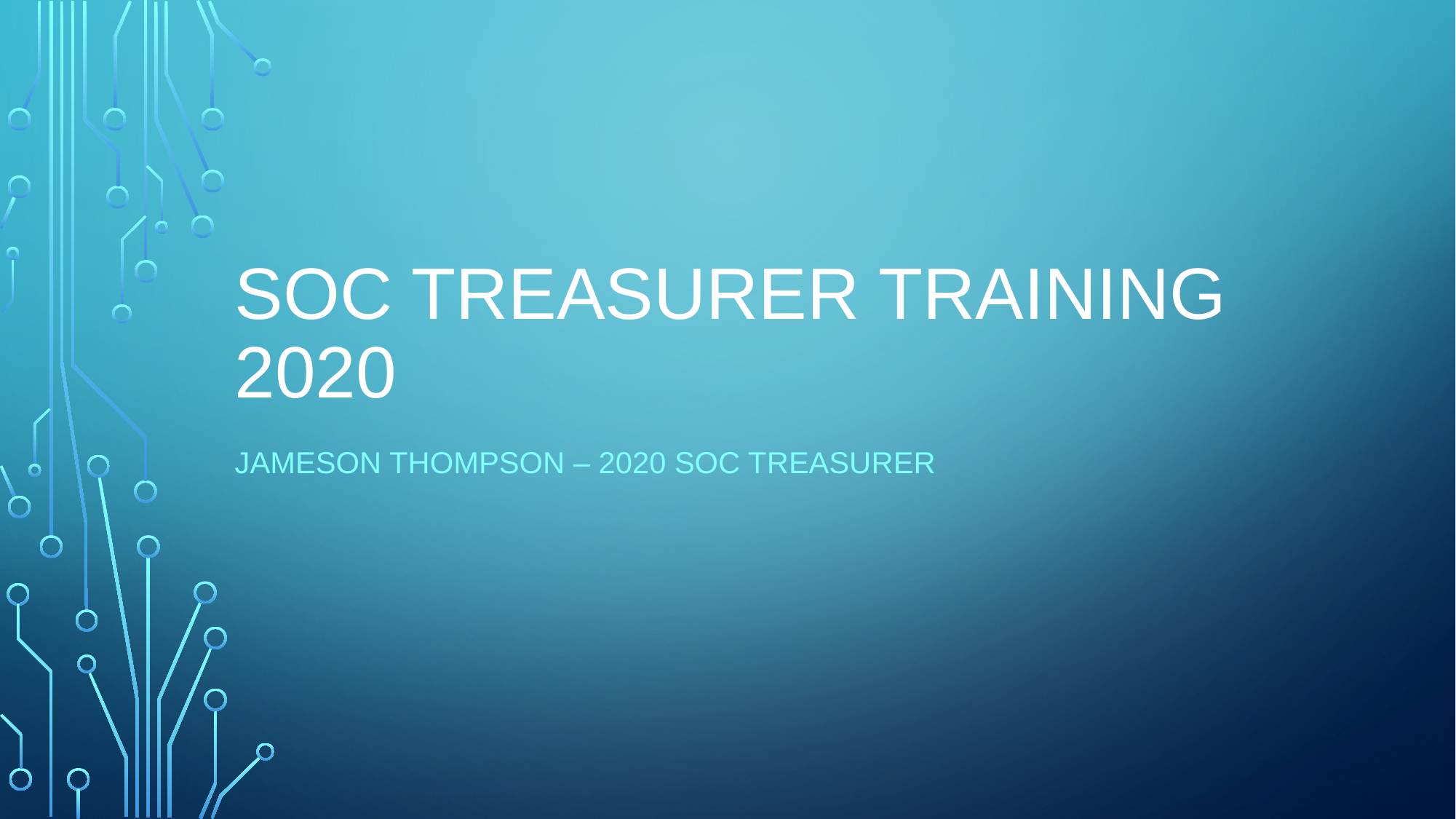

# Soc Treasurer Training 2020
Jameson Thompson – 2020 Soc treasurer